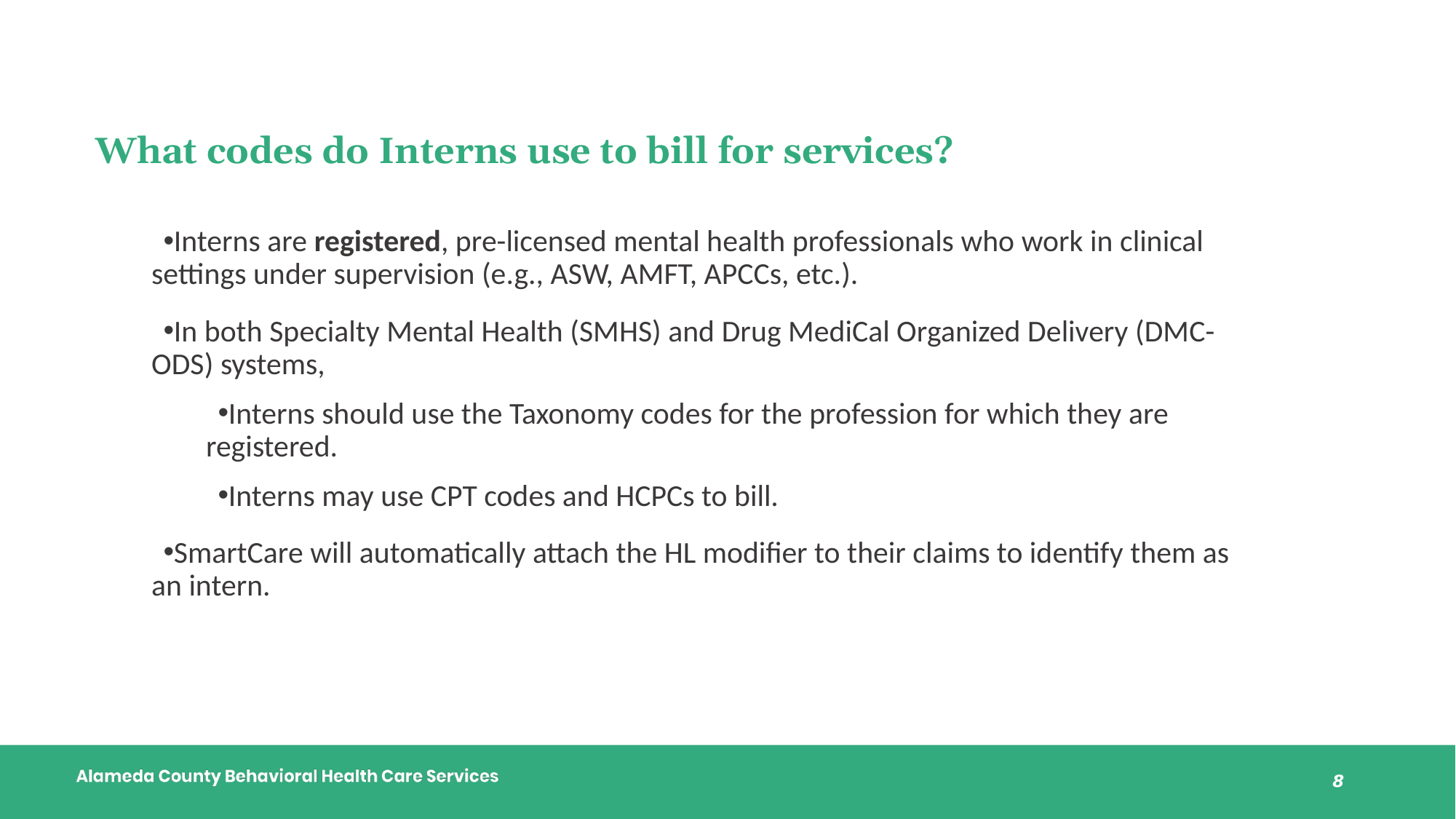

# What codes do Interns use to bill for services?
Interns are registered, pre-licensed mental health professionals who work in clinical settings under supervision (e.g., ASW, AMFT, APCCs, etc.).
In both Specialty Mental Health (SMHS) and Drug MediCal Organized Delivery (DMC-ODS) systems,
Interns should use the Taxonomy codes for the profession for which they are registered.
Interns may use CPT codes and HCPCs to bill.
SmartCare will automatically attach the HL modifier to their claims to identify them as an intern.
8